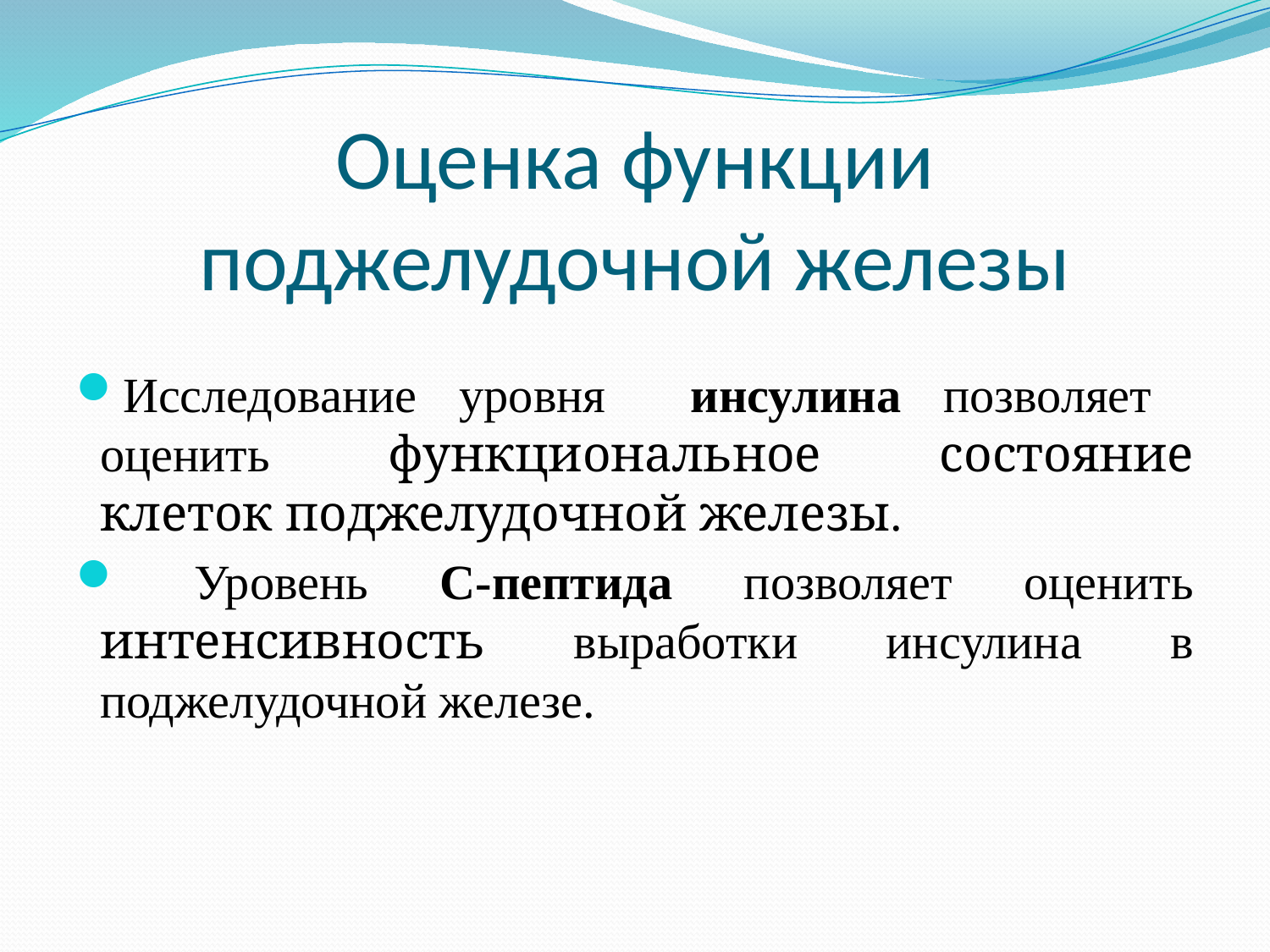

# Оценка функции поджелудочной железы
Исследование уровня  инсулина позволяет  оценить функциональное состояние клеток поджелудочной железы.
 Уровень С-пептида позволяет оценить интенсивность выработки инсулина в поджелудочной железе.